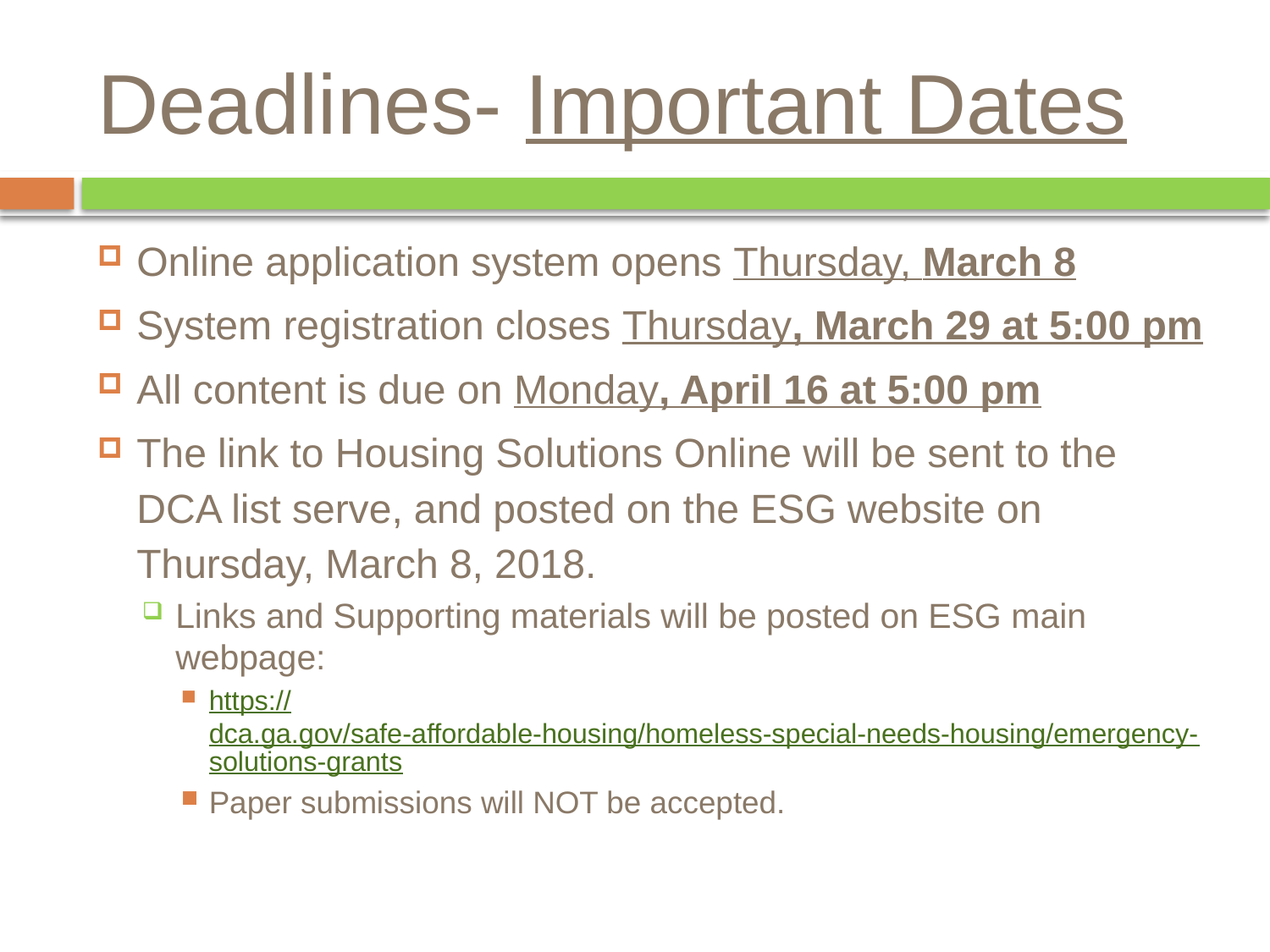

# Deadlines- Important Dates
Online application system opens Thursday, March 8
System registration closes Thursday, March 29 at 5:00 pm
All content is due on Monday, April 16 at 5:00 pm
The link to Housing Solutions Online will be sent to the DCA list serve, and posted on the ESG website on Thursday, March 8, 2018.
Links and Supporting materials will be posted on ESG main webpage:
https://dca.ga.gov/safe-affordable-housing/homeless-special-needs-housing/emergency-solutions-grants
Paper submissions will NOT be accepted.